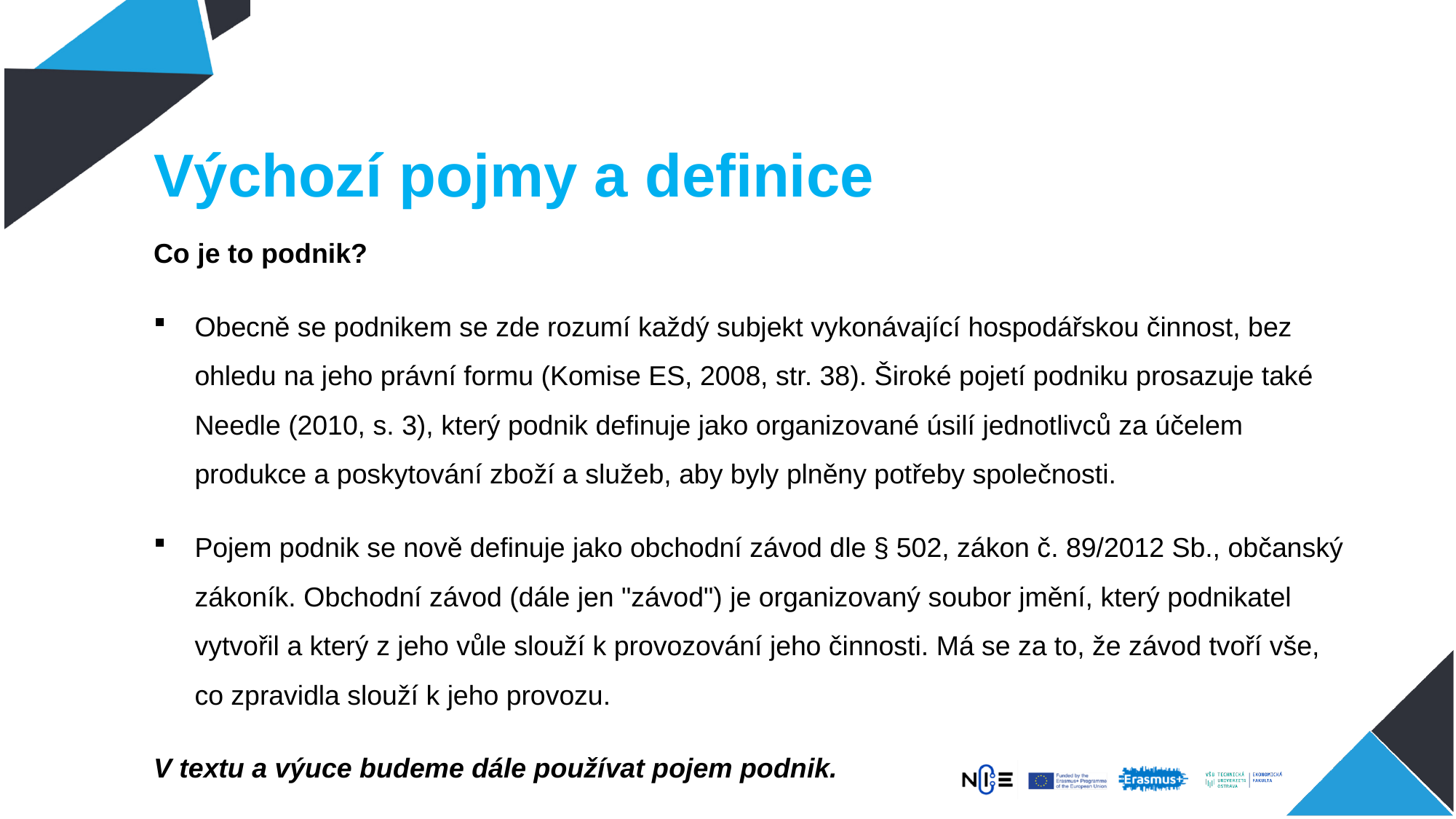

# Výchozí pojmy a definice
Co je to podnik?
Obecně se podnikem se zde rozumí každý subjekt vykonávající hospodářskou činnost, bez ohledu na jeho právní formu (Komise ES, 2008, str. 38). Široké pojetí podniku prosazuje také Needle (2010, s. 3), který podnik definuje jako organizované úsilí jednotlivců za účelem produkce a poskytování zboží a služeb, aby byly plněny potřeby společnosti.
Pojem podnik se nově definuje jako obchodní závod dle § 502, zákon č. 89/2012 Sb., občanský zákoník. Obchodní závod (dále jen "závod") je organizovaný soubor jmění, který podnikatel vytvořil a který z jeho vůle slouží k provozování jeho činnosti. Má se za to, že závod tvoří vše, co zpravidla slouží k jeho provozu.
V textu a výuce budeme dále používat pojem podnik.